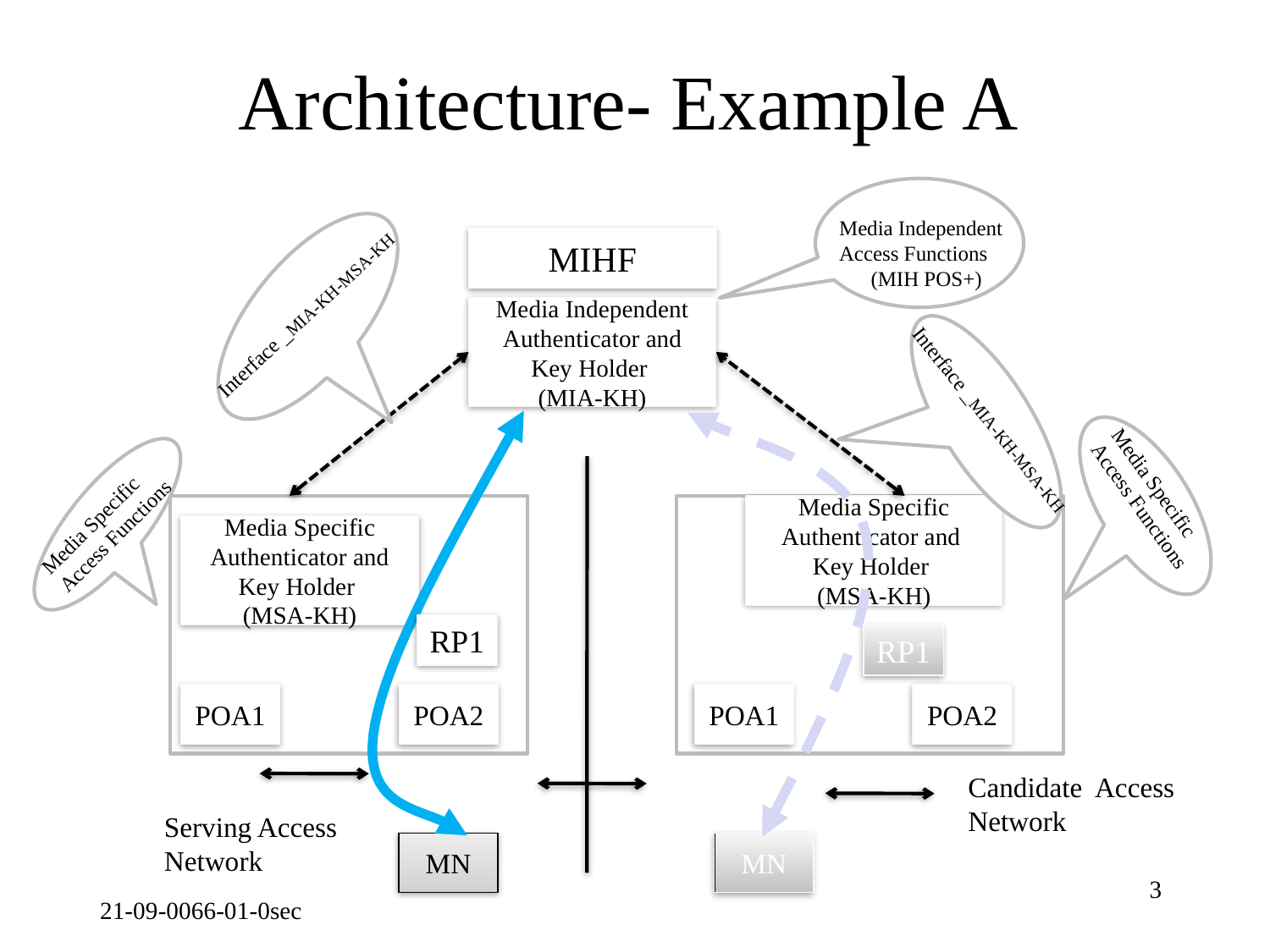

# Architecture- Example A

Media Independent
Access Functions
      (MIH POS+)
MIHF
Media Independent Authenticator and Key Holder
(MIA-KH)

Interface _MIA-KH-MSA-KH

Interface _MIA-KH-MSA-KH

Media Specific
Access Functions

Media Specific
Access Functions

Media Specific Authenticator and
Key Holder
(MSA-KH)
Media Specific Authenticator and Key Holder
(MSA-KH)

RP1
RP1
POA1
POA2
POA1
POA2
Candidate  Access
Network
Serving Access
Network
MN
MN
3
21-09-0066-01-0sec